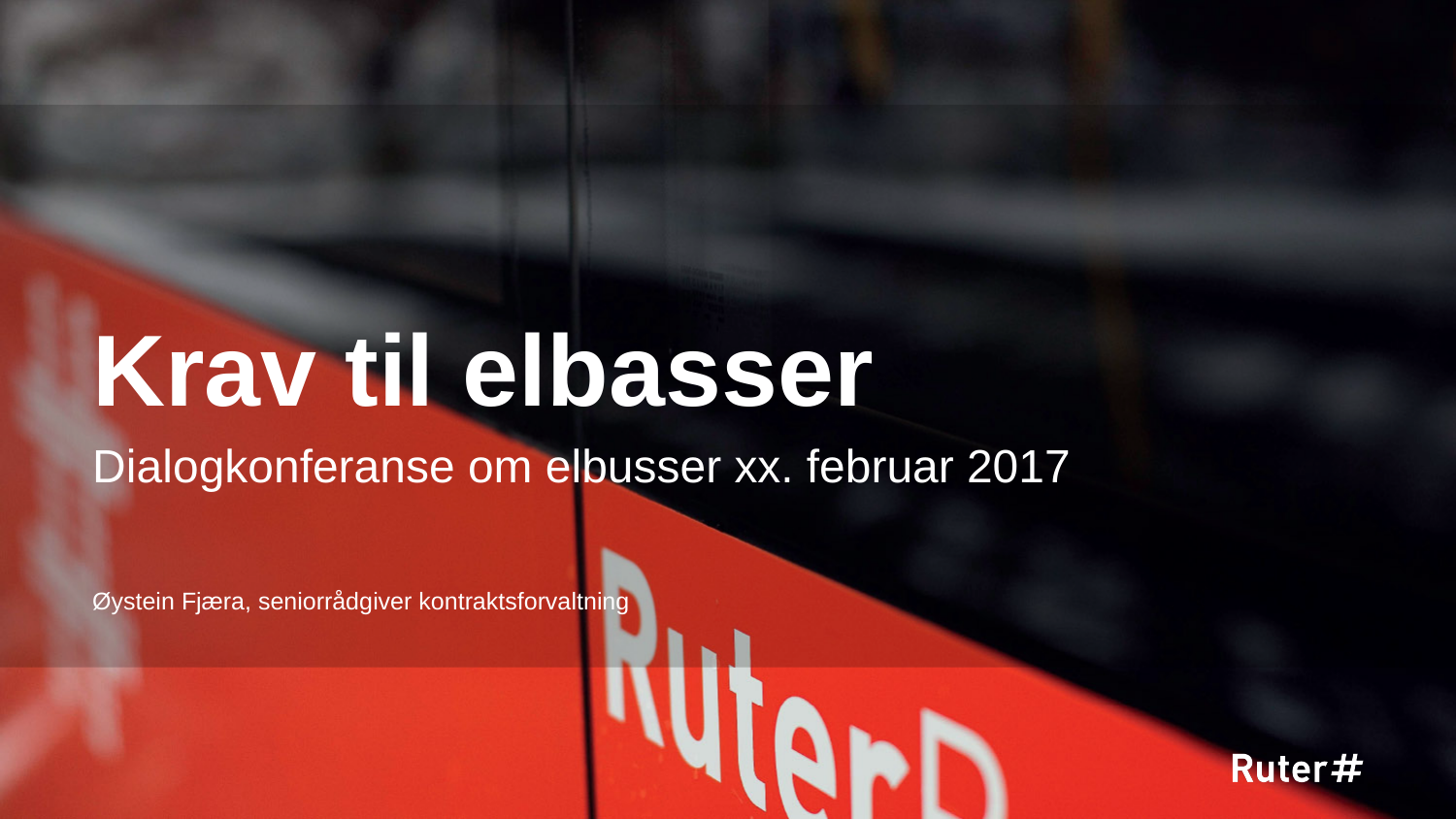

1
# Krav til elbasser
Dialogkonferanse om elbusser xx. februar 2017
Øystein Fjæra, seniorrådgiver kontraktsforvaltning